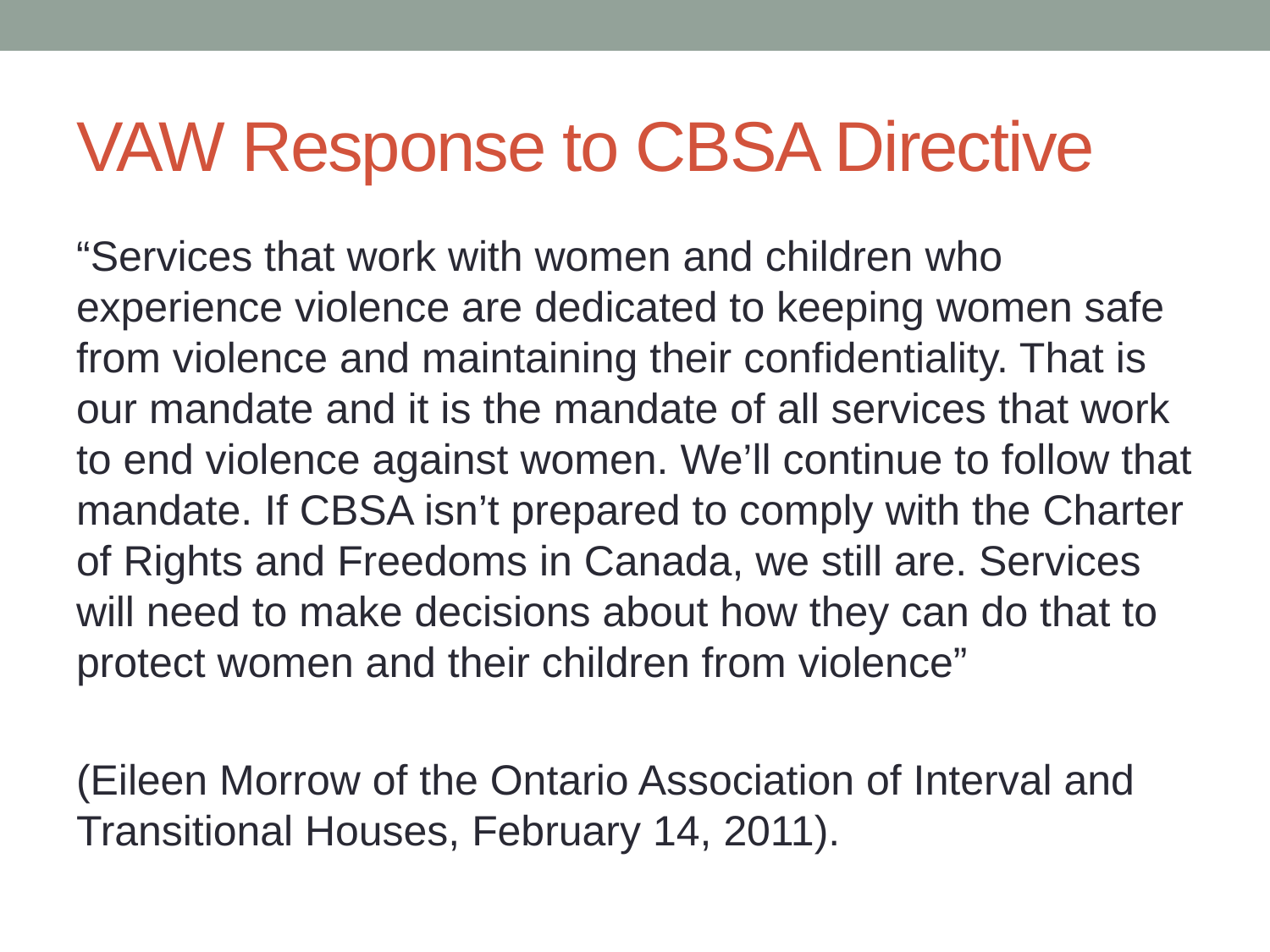

# VAW Response to CBSA Directive
“Services that work with women and children who experience violence are dedicated to keeping women safe from violence and maintaining their confidentiality. That is our mandate and it is the mandate of all services that work to end violence against women. We’ll continue to follow that mandate. If CBSA isn’t prepared to comply with the Charter of Rights and Freedoms in Canada, we still are. Services will need to make decisions about how they can do that to protect women and their children from violence”

(Eileen Morrow of the Ontario Association of Interval and Transitional Houses, February 14, 2011).